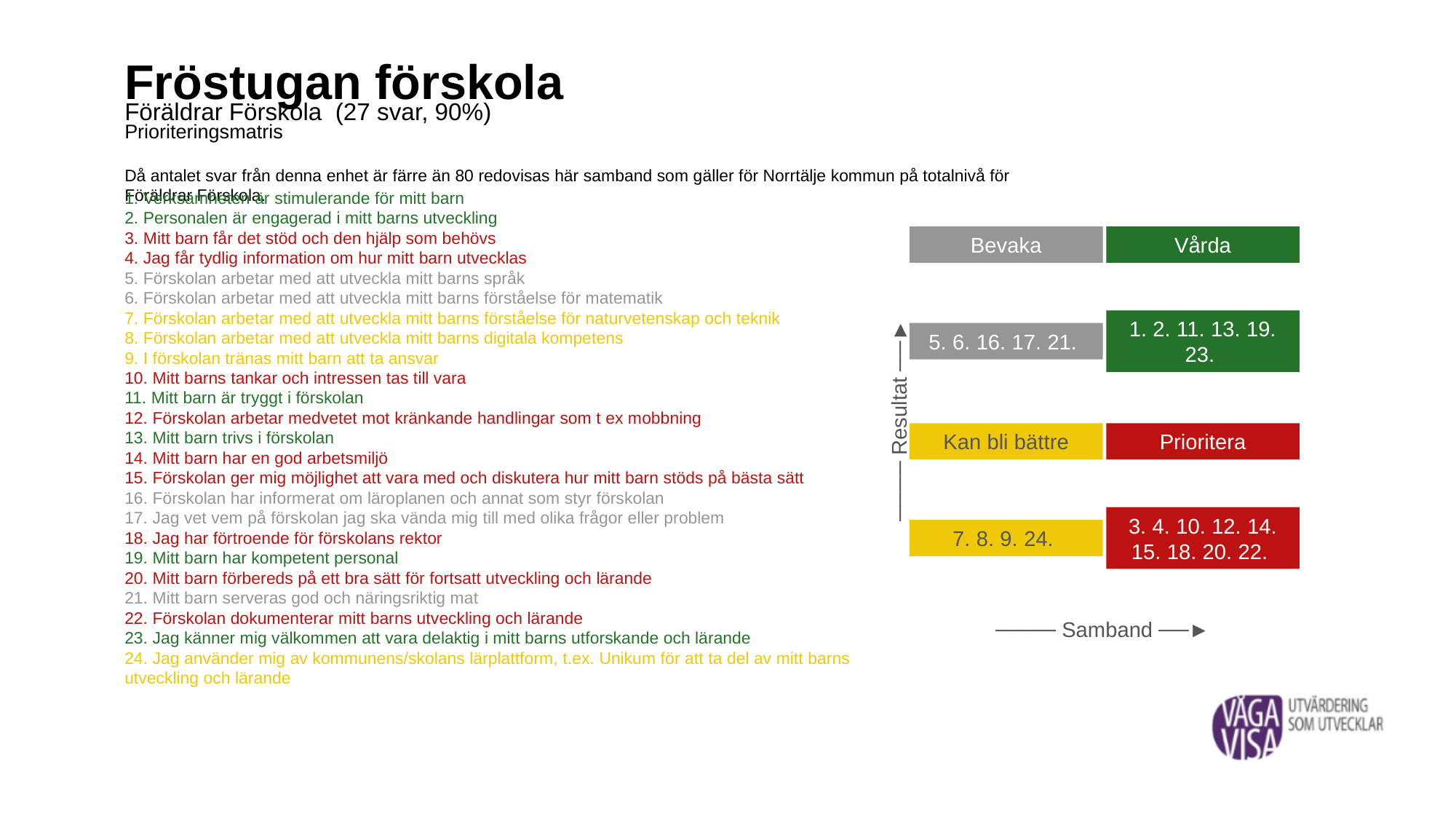

Fröstugan förskola
Föräldrar Förskola  (27 svar, 90%)
Prioriteringsmatris
Då antalet svar från denna enhet är färre än 80 redovisas här samband som gäller för Norrtälje kommun på totalnivå för Föräldrar Förskola.
1. Verksamheten är stimulerande för mitt barn
2. Personalen är engagerad i mitt barns utveckling
3. Mitt barn får det stöd och den hjälp som behövs
4. Jag får tydlig information om hur mitt barn utvecklas
5. Förskolan arbetar med att utveckla mitt barns språk
6. Förskolan arbetar med att utveckla mitt barns förståelse för matematik
7. Förskolan arbetar med att utveckla mitt barns förståelse för naturvetenskap och teknik
8. Förskolan arbetar med att utveckla mitt barns digitala kompetens
9. I förskolan tränas mitt barn att ta ansvar
10. Mitt barns tankar och intressen tas till vara
11. Mitt barn är tryggt i förskolan
12. Förskolan arbetar medvetet mot kränkande handlingar som t ex mobbning
13. Mitt barn trivs i förskolan
14. Mitt barn har en god arbetsmiljö
15. Förskolan ger mig möjlighet att vara med och diskutera hur mitt barn stöds på bästa sätt
16. Förskolan har informerat om läroplanen och annat som styr förskolan
17. Jag vet vem på förskolan jag ska vända mig till med olika frågor eller problem
18. Jag har förtroende för förskolans rektor
19. Mitt barn har kompetent personal
20. Mitt barn förbereds på ett bra sätt för fortsatt utveckling och lärande
21. Mitt barn serveras god och näringsriktig mat
22. Förskolan dokumenterar mitt barns utveckling och lärande
23. Jag känner mig välkommen att vara delaktig i mitt barns utforskande och lärande
24. Jag använder mig av kommunens/skolans lärplattform, t.ex. Unikum för att ta del av mitt barns utveckling och lärande
Bevaka
Vårda
5. 6. 16. 17. 21.
1. 2. 11. 13. 19. 23.
──── Resultat ──►
Kan bli bättre
Prioritera
7. 8. 9. 24.
3. 4. 10. 12. 14. 15. 18. 20. 22.
──── Samband ──►
14